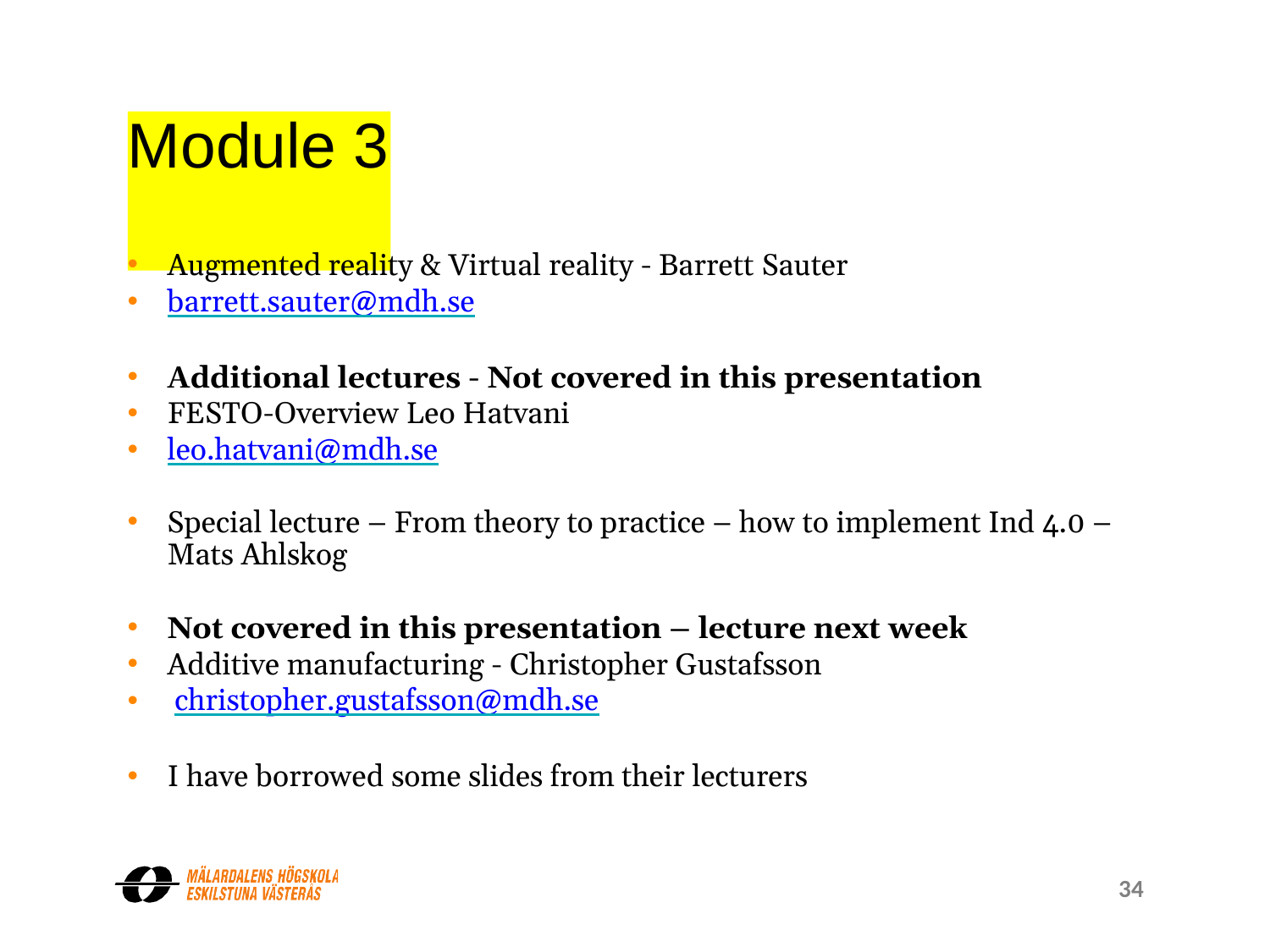

# Module 3
Augmented reality & Virtual reality - Barrett Sauter
barrett.sauter@mdh.se

Additional lectures - Not covered in this presentation
FESTO-Overview Leo Hatvani
leo.hatvani@mdh.se

Special lecture – From theory to practice – how to implement Ind 4.0 –
Mats Ahlskog

Not covered in this presentation – lecture next week
Additive manufacturing - Christopher Gustafsson
christopher.gustafsson@mdh.se

I have borrowed some slides from their lecturers
34